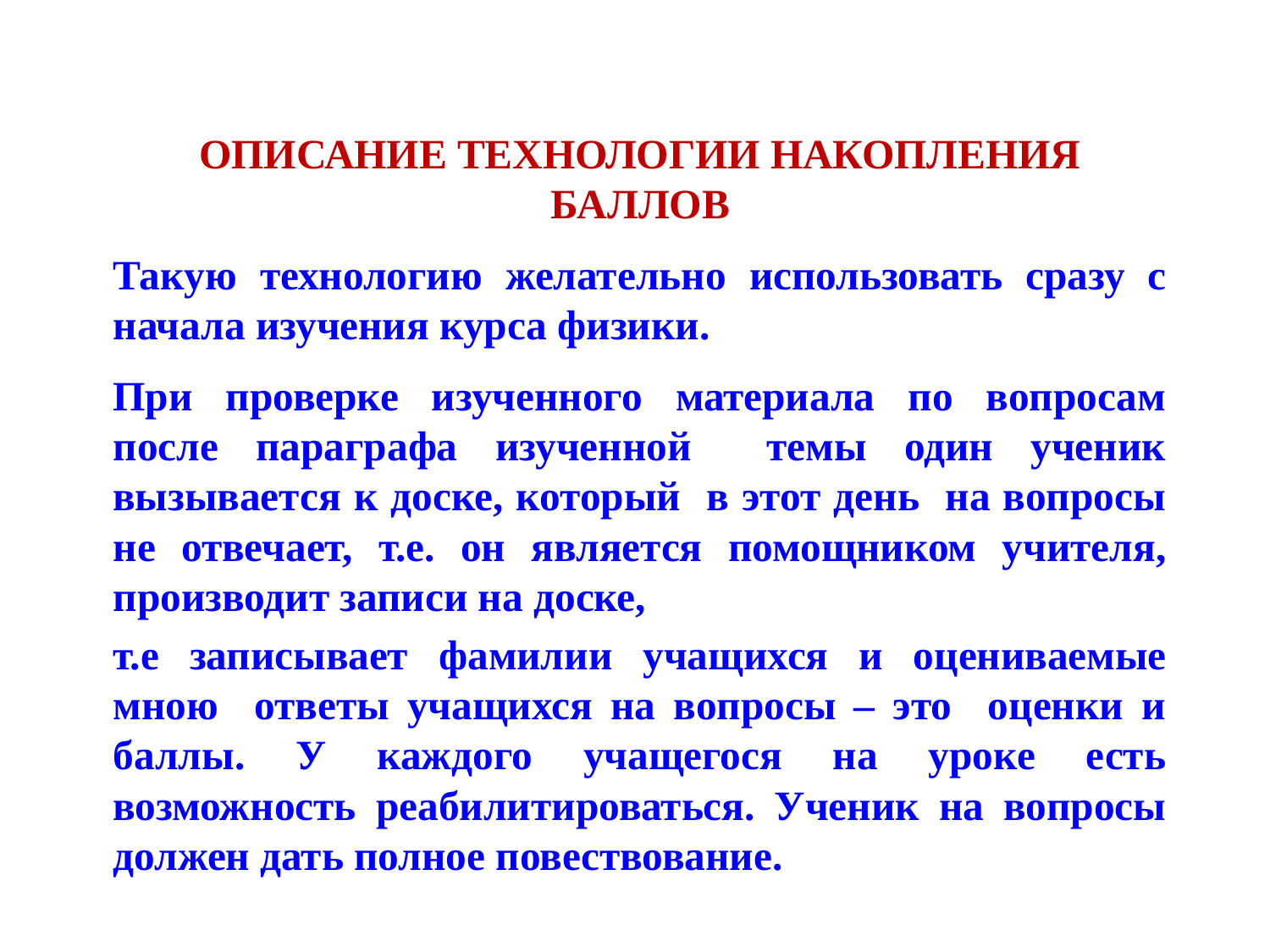

ОПИСАНИЕ ТЕХНОЛОГИИ НАКОПЛЕНИЯ БАЛЛОВ
Такую технологию желательно использовать сразу с начала изучения курса физики.
При проверке изученного материала по вопросам после параграфа изученной  темы один ученик вызывается к доске, который  в этот день  на вопросы не отвечает, т.е. он является помощником учителя, производит записи на доске,
т.е записывает фамилии учащихся и оцениваемые мною  ответы учащихся на вопросы – это  оценки и баллы. У каждого учащегося на уроке есть возможность реабилитироваться. Ученик на вопросы должен дать полное повествование.